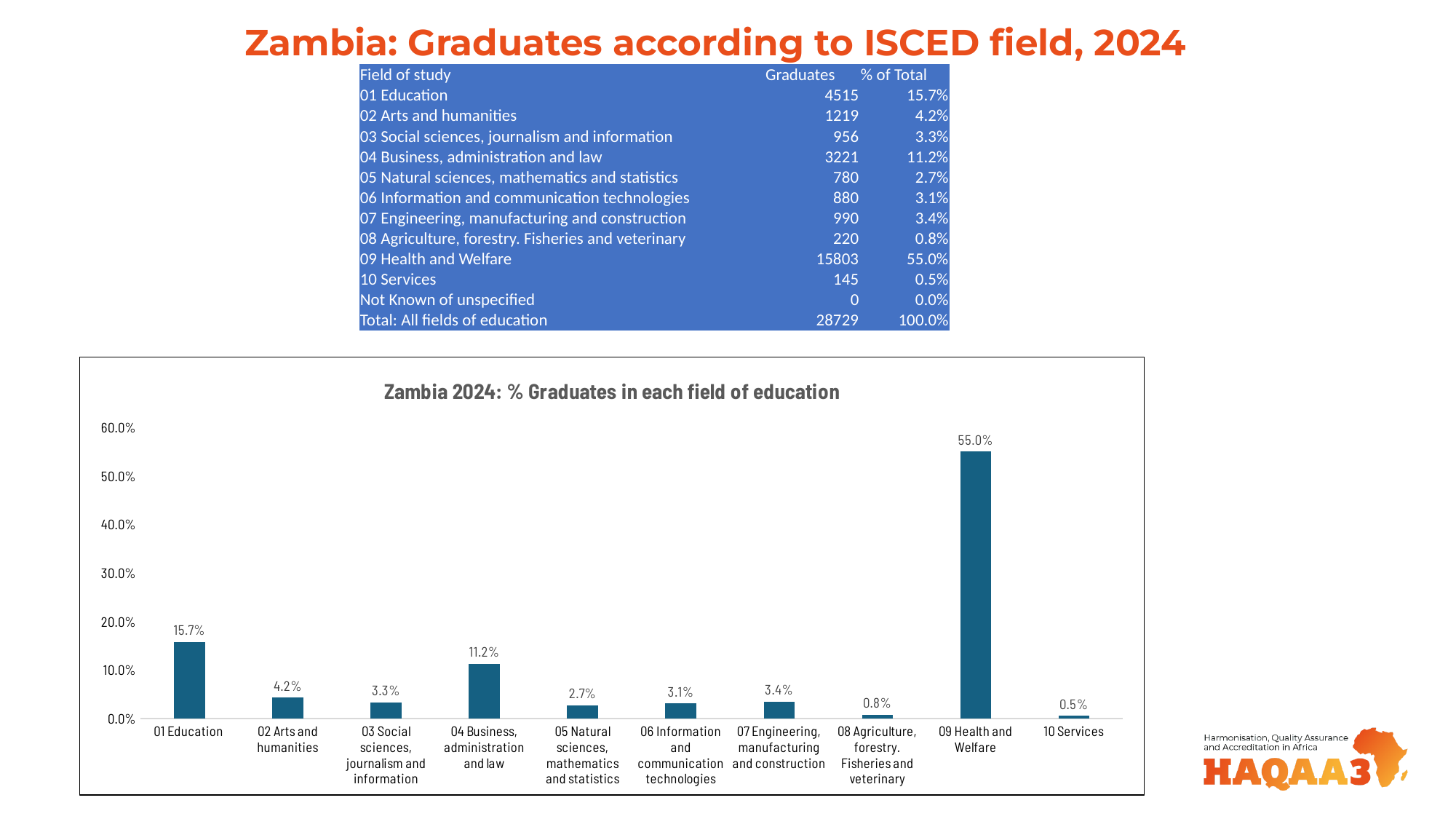

# Zambia: Graduates according to ISCED field, 2024
| Field of study | Graduates | % of Total |
| --- | --- | --- |
| 01 Education | 4515 | 15.7% |
| 02 Arts and humanities | 1219 | 4.2% |
| 03 Social sciences, journalism and information | 956 | 3.3% |
| 04 Business, administration and law | 3221 | 11.2% |
| 05 Natural sciences, mathematics and statistics | 780 | 2.7% |
| 06 Information and communication technologies | 880 | 3.1% |
| 07 Engineering, manufacturing and construction | 990 | 3.4% |
| 08 Agriculture, forestry. Fisheries and veterinary | 220 | 0.8% |
| 09 Health and Welfare | 15803 | 55.0% |
| 10 Services | 145 | 0.5% |
| Not Known of unspecified | 0 | 0.0% |
| Total: All fields of education | 28729 | 100.0% |

### Chart: Zambia 2024: % Graduates in each field of education

| Category | % of Total |
|---|---|
| 01 Education  | 0.1571582721292074 |
| 02 Arts and humanities | 0.04243099307320129 |
| 03 Social sciences, journalism and information | 0.03327648021163285 |
| 04 Business, administration and law | 0.11211667652894287 |
| 05 Natural sciences, mathematics and statistics | 0.02715026628145776 |
| 06 Information and communication technologies | 0.030631069650875423 |
| 07 Engineering, manufacturing and construction | 0.03445995335723485 |
| 08 Agriculture, forestry. Fisheries and veterinary | 0.007657767412718856 |
| 09 Health and Welfare | 0.550071356469073 |
| 10 Services | 0.005047164885655609 |